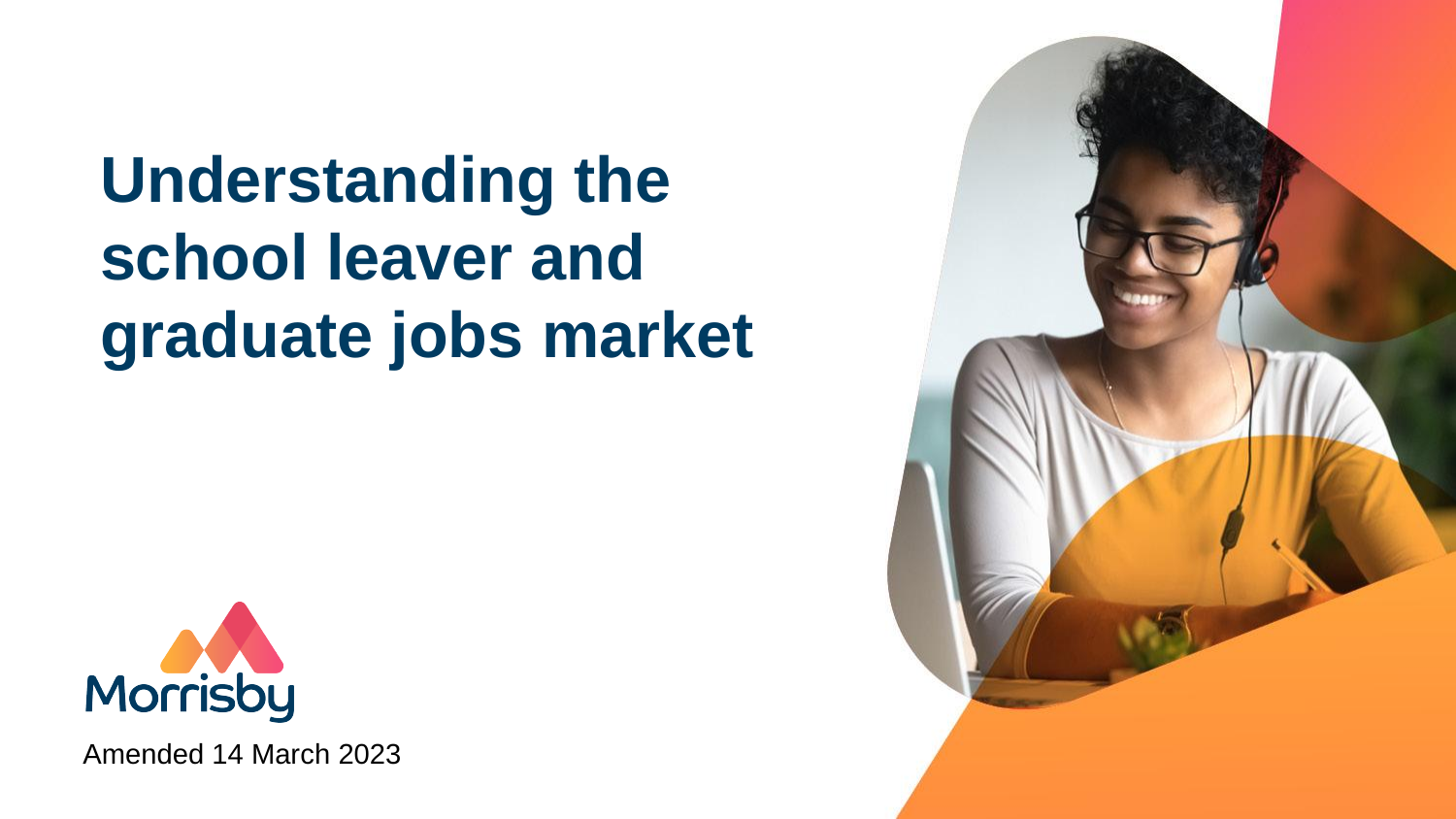

# Understanding the school leaver and graduate jobs market
Amended 14 March 2023